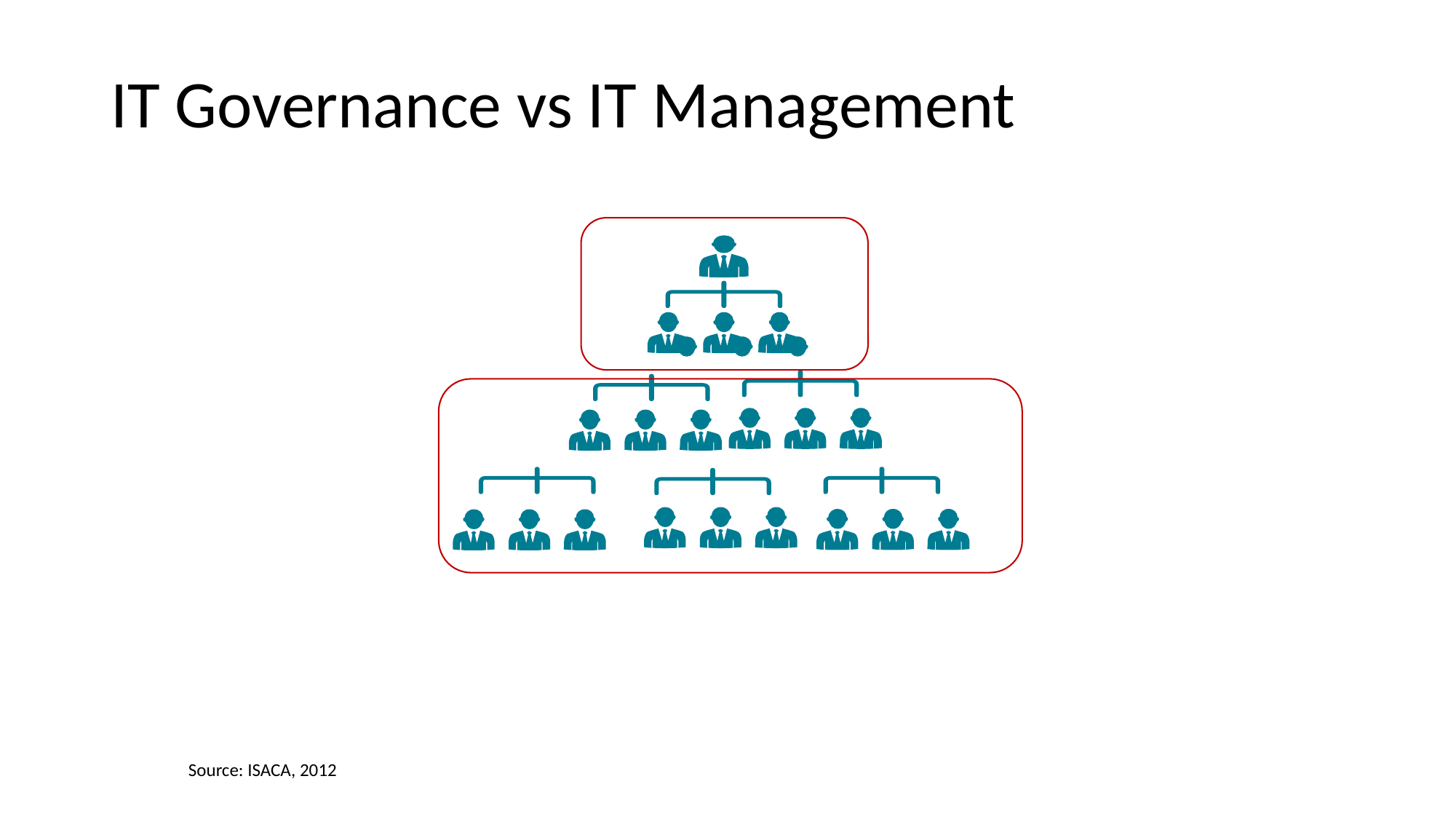

# IT Governance vs IT Management

Source: ISACA, 2012